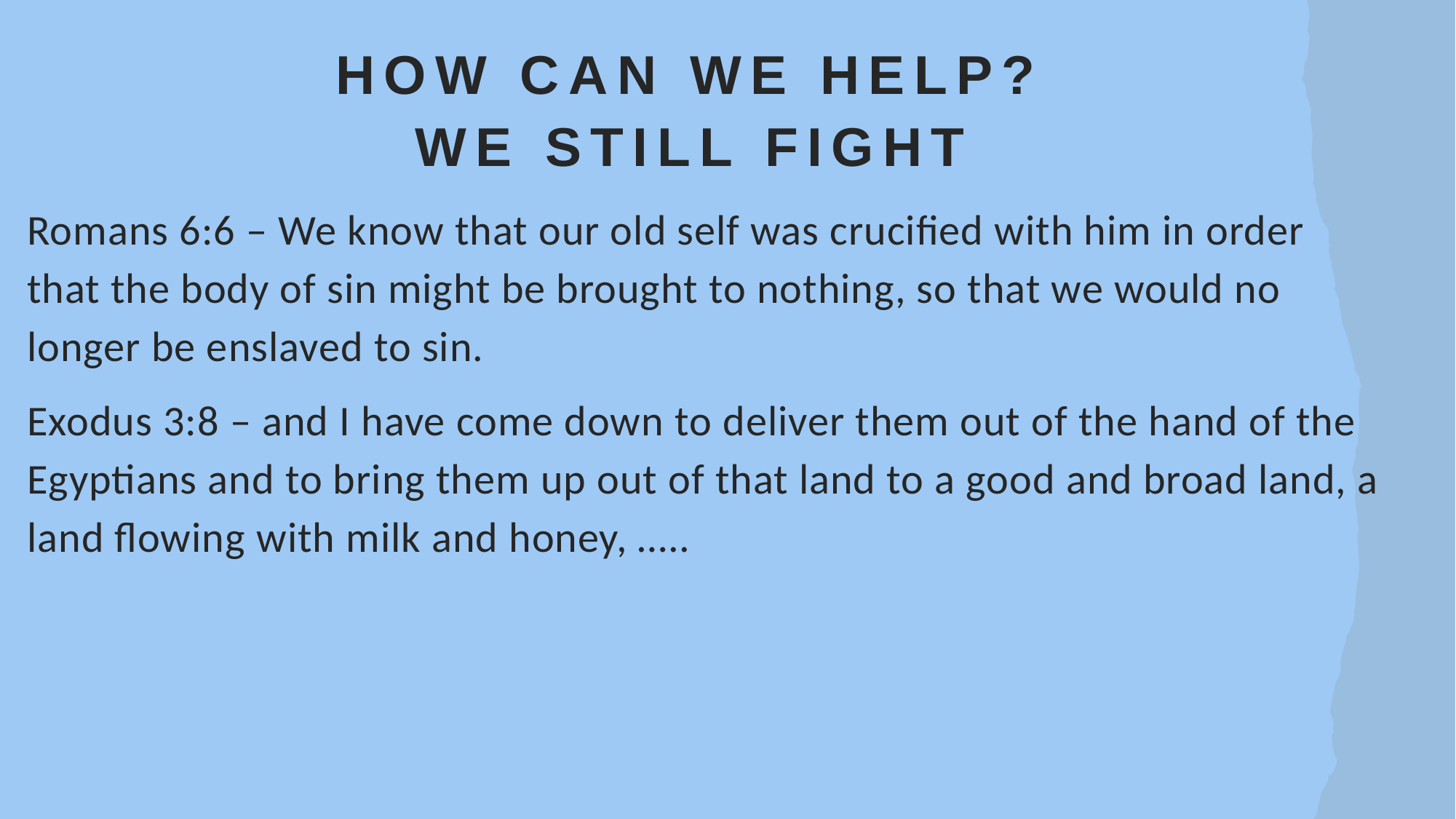

# How can we help? We still fight
Romans 6:6 – We know that our old self was crucified with him in order that the body of sin might be brought to nothing, so that we would no longer be enslaved to sin.
Exodus 3:8 – and I have come down to deliver them out of the hand of the Egyptians and to bring them up out of that land to a good and broad land, a land flowing with milk and honey, …..